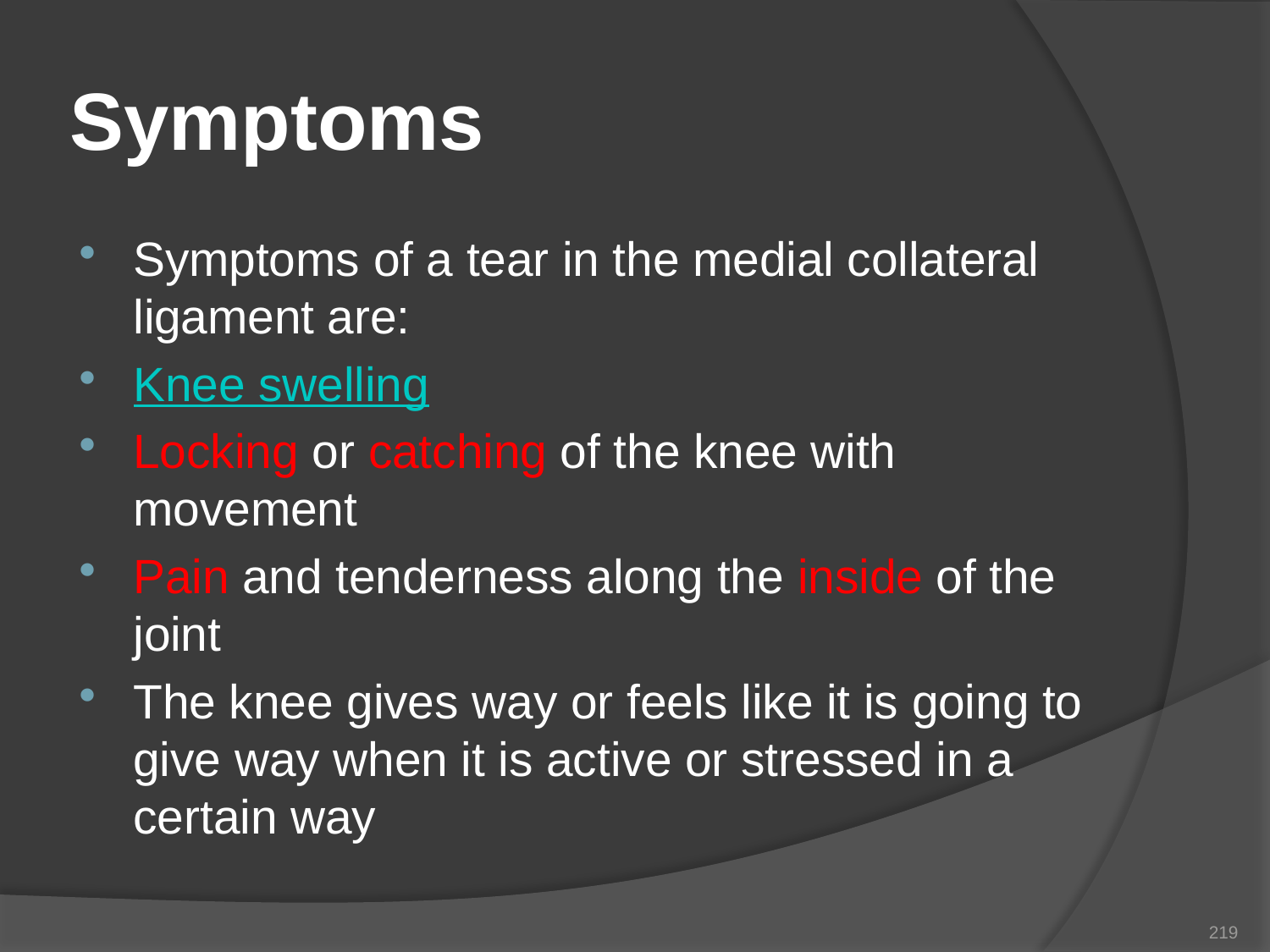

# Symptoms
Symptoms of a tear in the medial collateral ligament are:
Knee swelling
Locking or catching of the knee with movement
Pain and tenderness along the inside of the joint
The knee gives way or feels like it is going to give way when it is active or stressed in a certain way

219